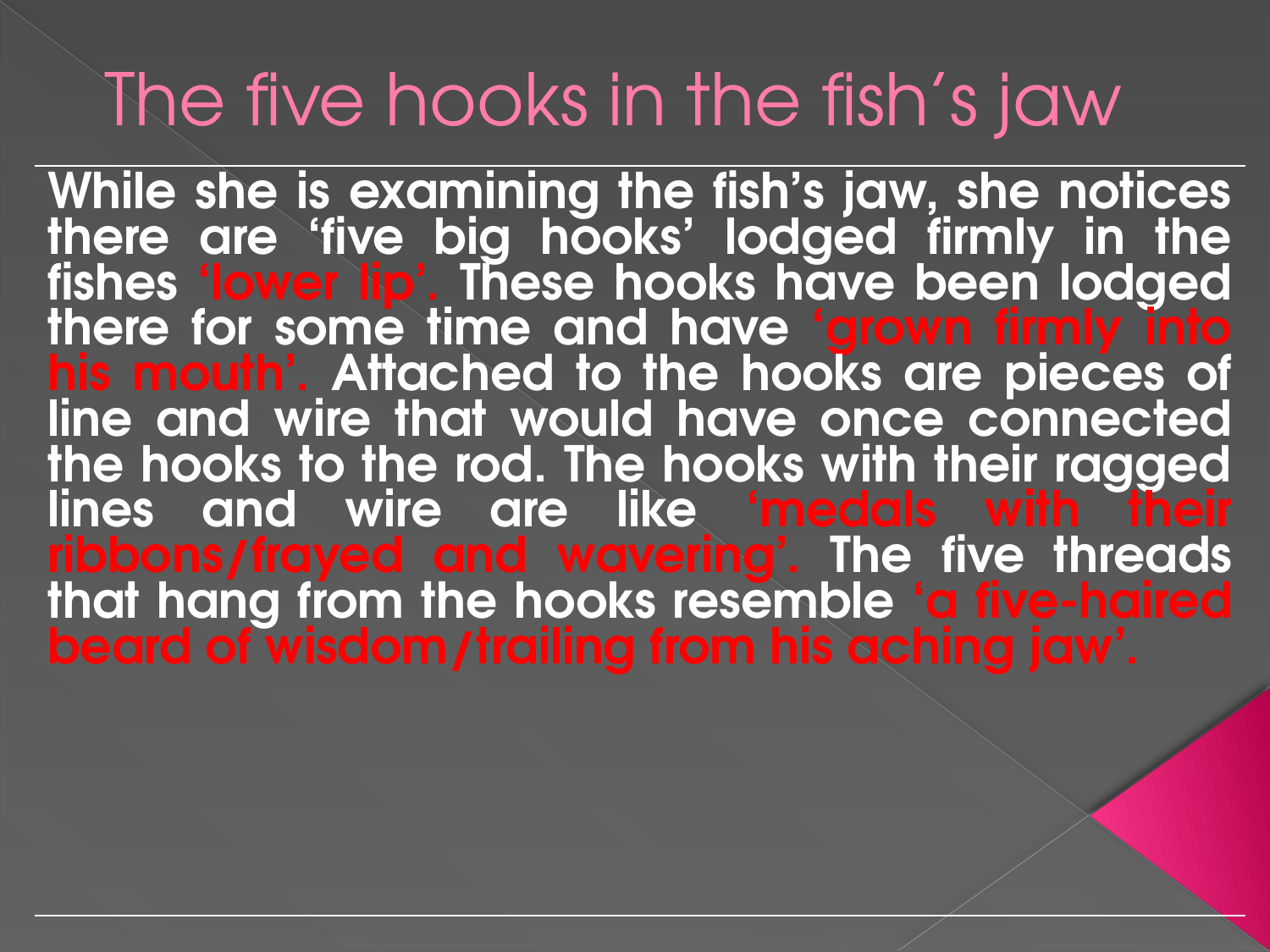

# The five hooks in the fish’s jaw
| While she is examining the fish’s jaw, she notices there are ‘five big hooks’ lodged firmly in the fishes ‘lower lip’. These hooks have been lodged there for some time and have ‘grown firmly into his mouth’. Attached to the hooks are pieces of line and wire that would have once connected the hooks to the rod. The hooks with their ragged lines and wire are like ‘medals with their ribbons/frayed and wavering’. The five threads that hang from the hooks resemble ‘a five-haired beard of wisdom/trailing from his aching jaw’. |
| --- |